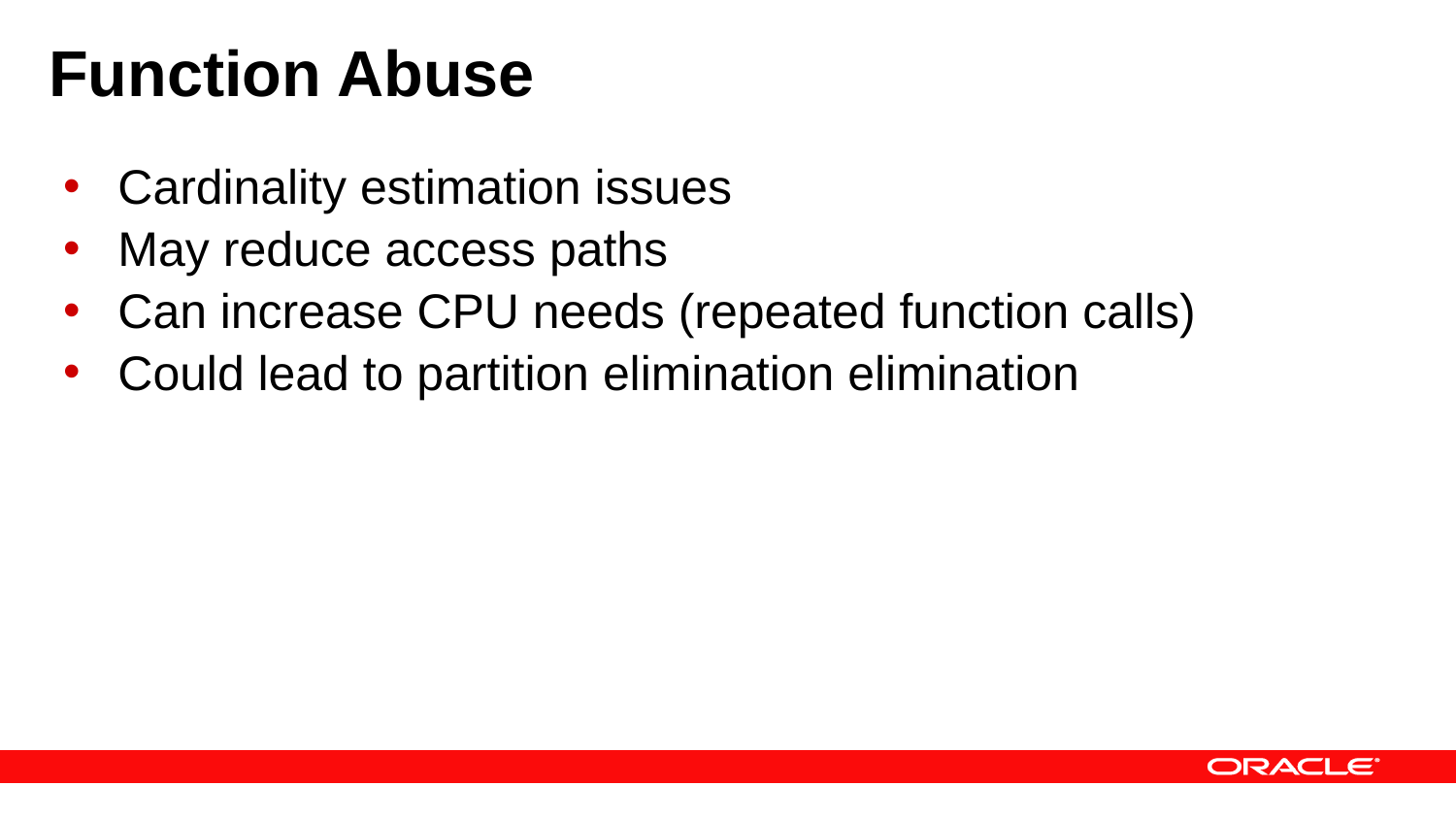

# Function Abuse
Cardinality estimation issues
May reduce access paths
Can increase CPU needs (repeated function calls)
Could lead to partition elimination elimination